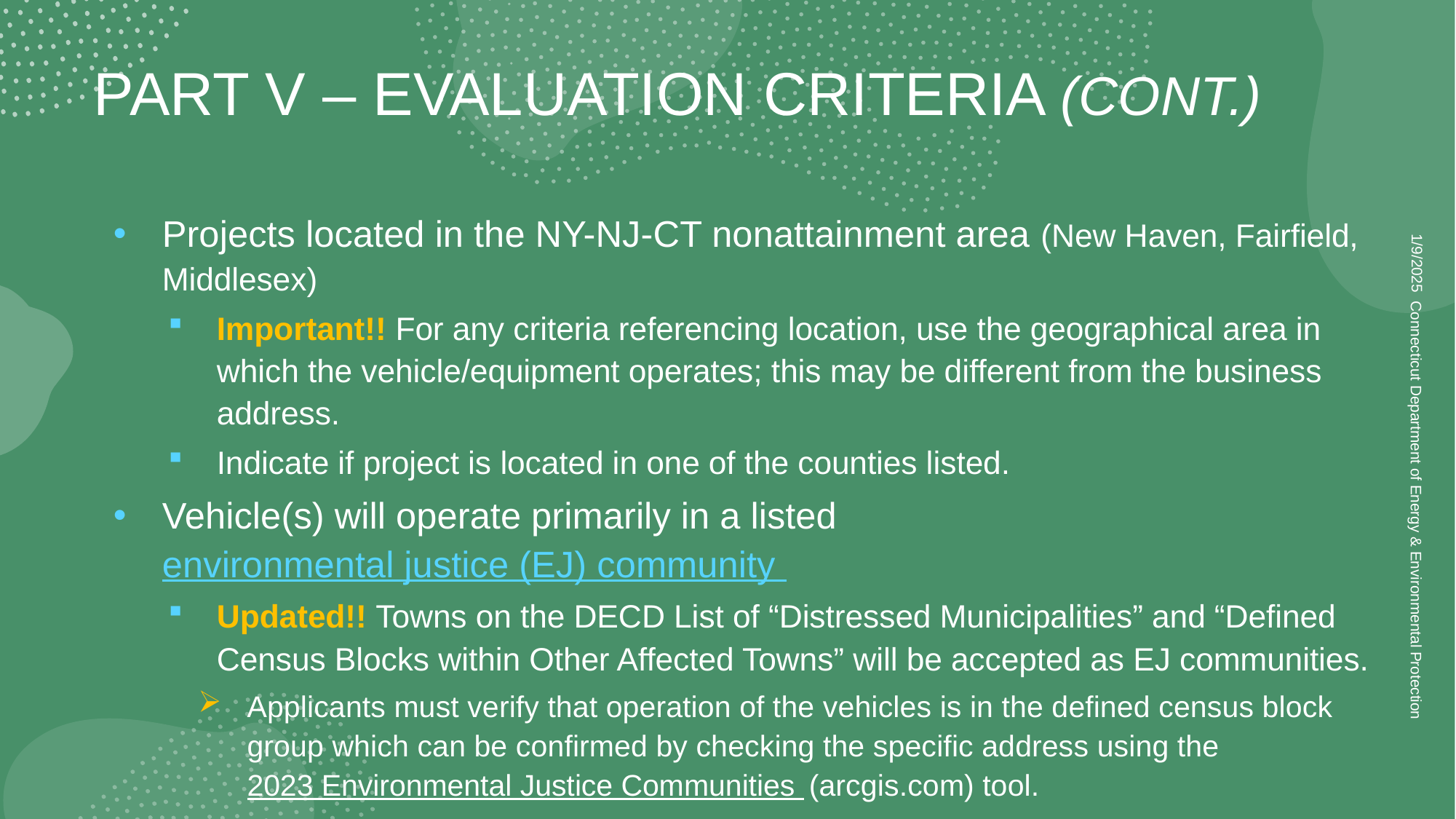

# Part V – Evaluation Criteria (cont.)
1/9/2025
Projects located in the NY-NJ-CT nonattainment area (New Haven, Fairfield, Middlesex)
Important!! For any criteria referencing location, use the geographical area in which the vehicle/equipment operates; this may be different from the business address.
Indicate if project is located in one of the counties listed.
Vehicle(s) will operate primarily in a listed environmental justice (EJ) community
Updated!! Towns on the DECD List of “Distressed Municipalities” and “Defined Census Blocks within Other Affected Towns” will be accepted as EJ communities.
Applicants must verify that operation of the vehicles is in the defined census block group which can be confirmed by checking the specific address using the 2023 Environmental Justice Communities (arcgis.com) tool.

Connecticut Department of Energy & Environmental Protection